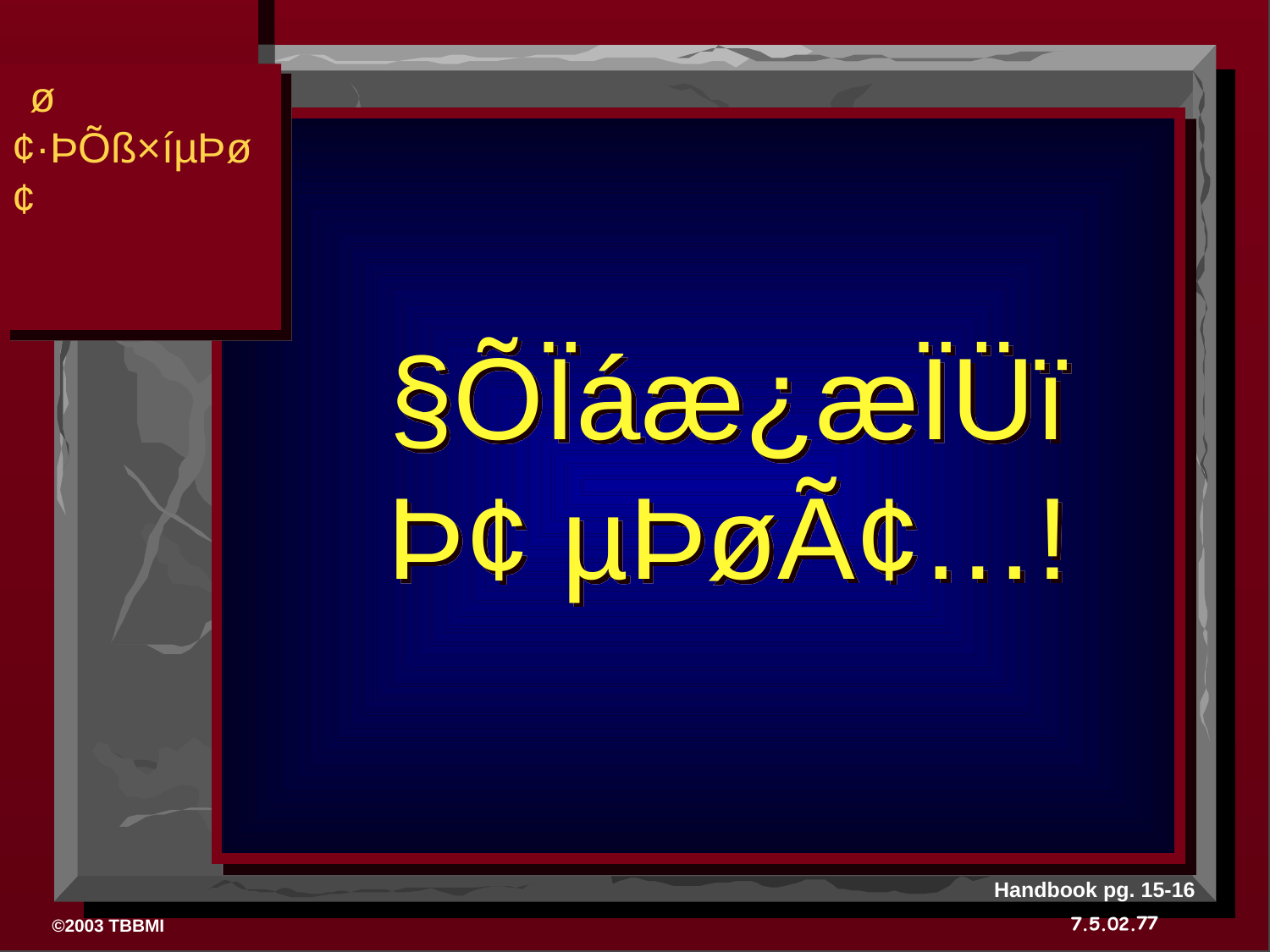

ø¢·ÞÕß×íµÞø¢

§ÕÏáæ¿æÏÜïÞ¢ µÞøÃ¢…!

Handbook pg. 15-16
77